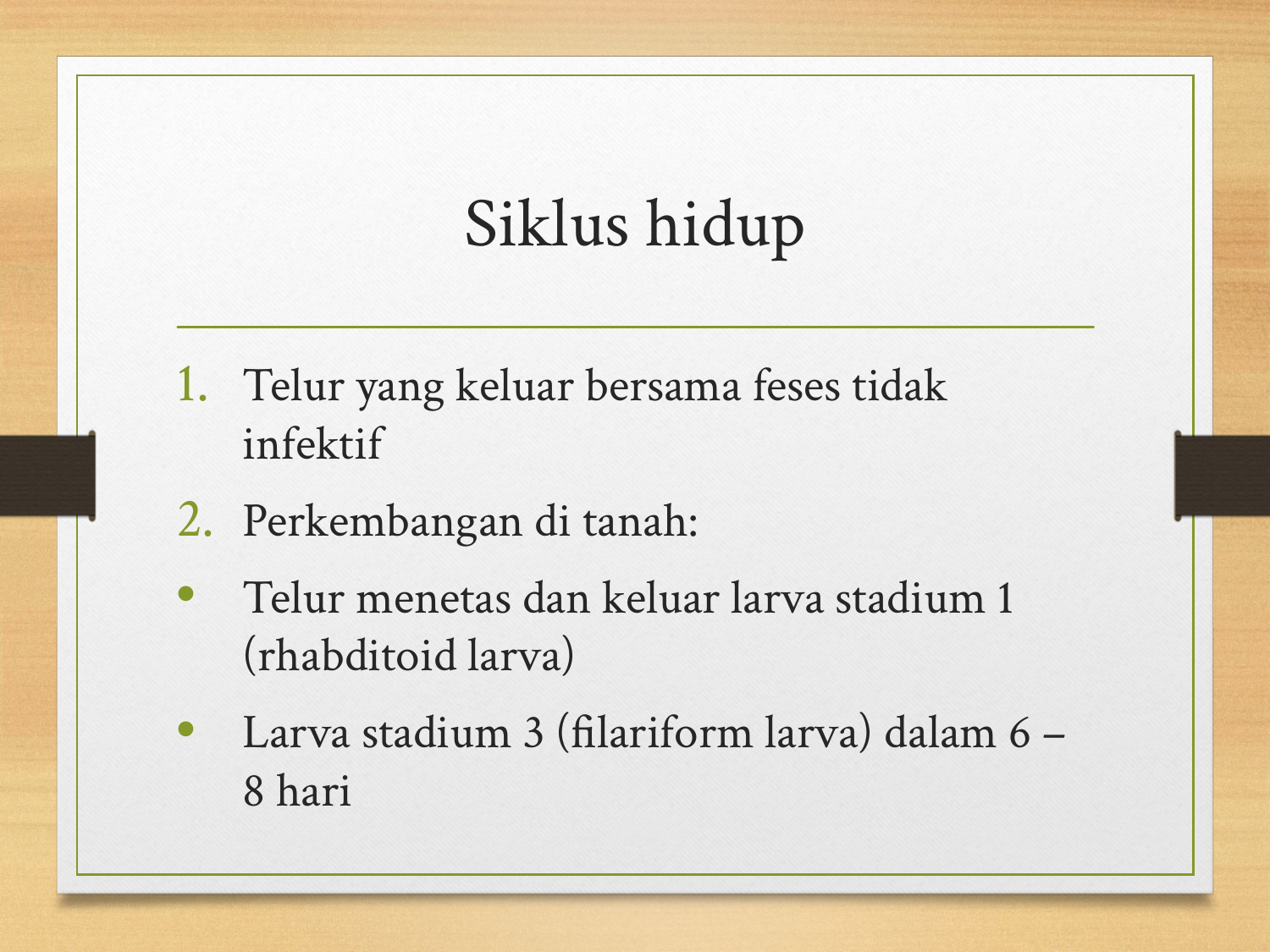

# Siklus hidup
Telur yang keluar bersama feses tidak infektif
Perkembangan di tanah:
Telur menetas dan keluar larva stadium 1 (rhabditoid larva)
Larva stadium 3 (filariform larva) dalam 6 – 8 hari